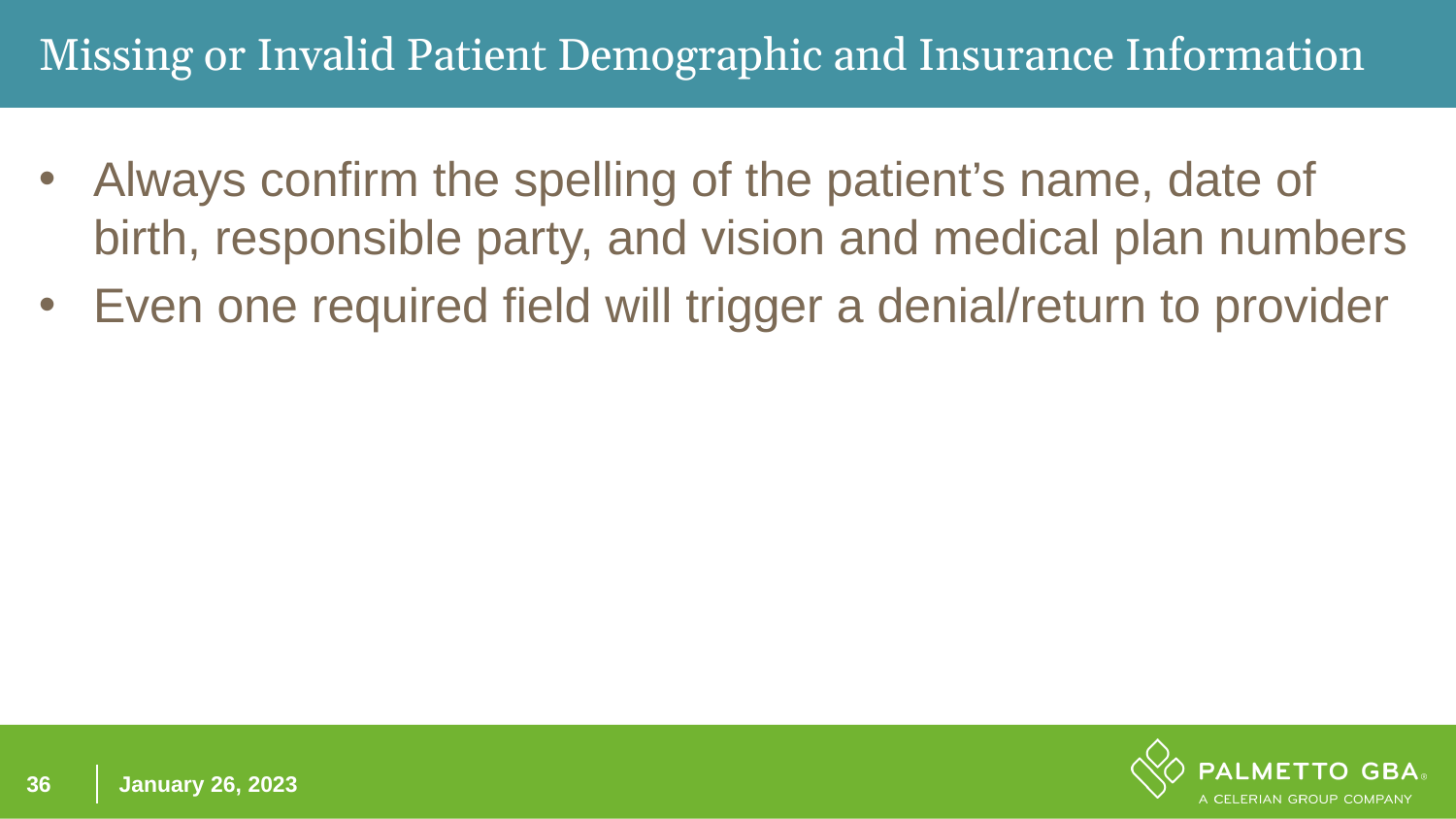

Missing or Invalid Patient Demographic and Insurance Information
Always confirm the spelling of the patient’s name, date of birth, responsible party, and vision and medical plan numbers
Even one required field will trigger a denial/return to provider